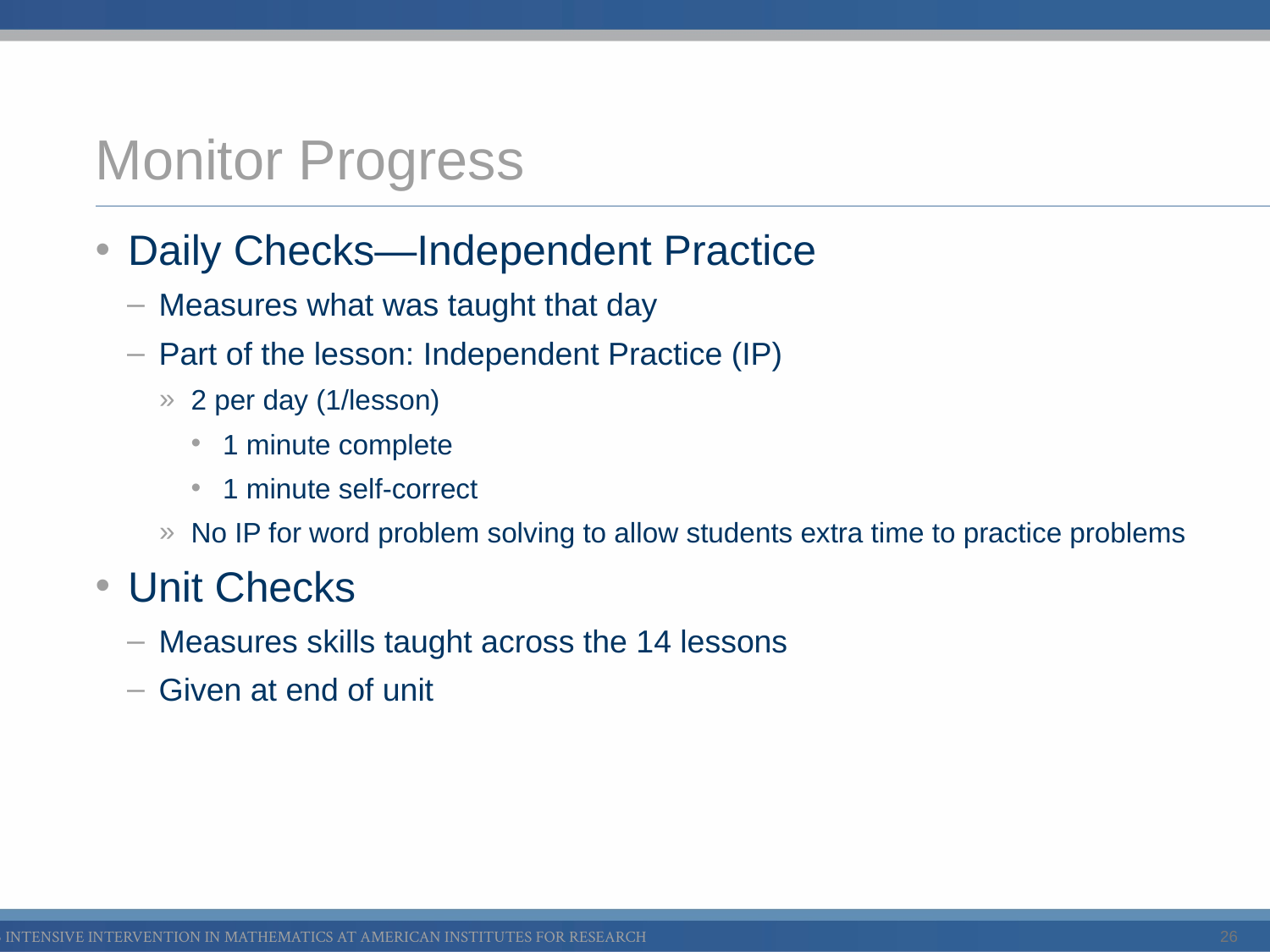

# Monitor Progress
Daily Checks—Independent Practice
Measures what was taught that day
Part of the lesson: Independent Practice (IP)
2 per day (1/lesson)
1 minute complete
1 minute self-correct
No IP for word problem solving to allow students extra time to practice problems
Unit Checks
Measures skills taught across the 14 lessons
Given at end of unit

26